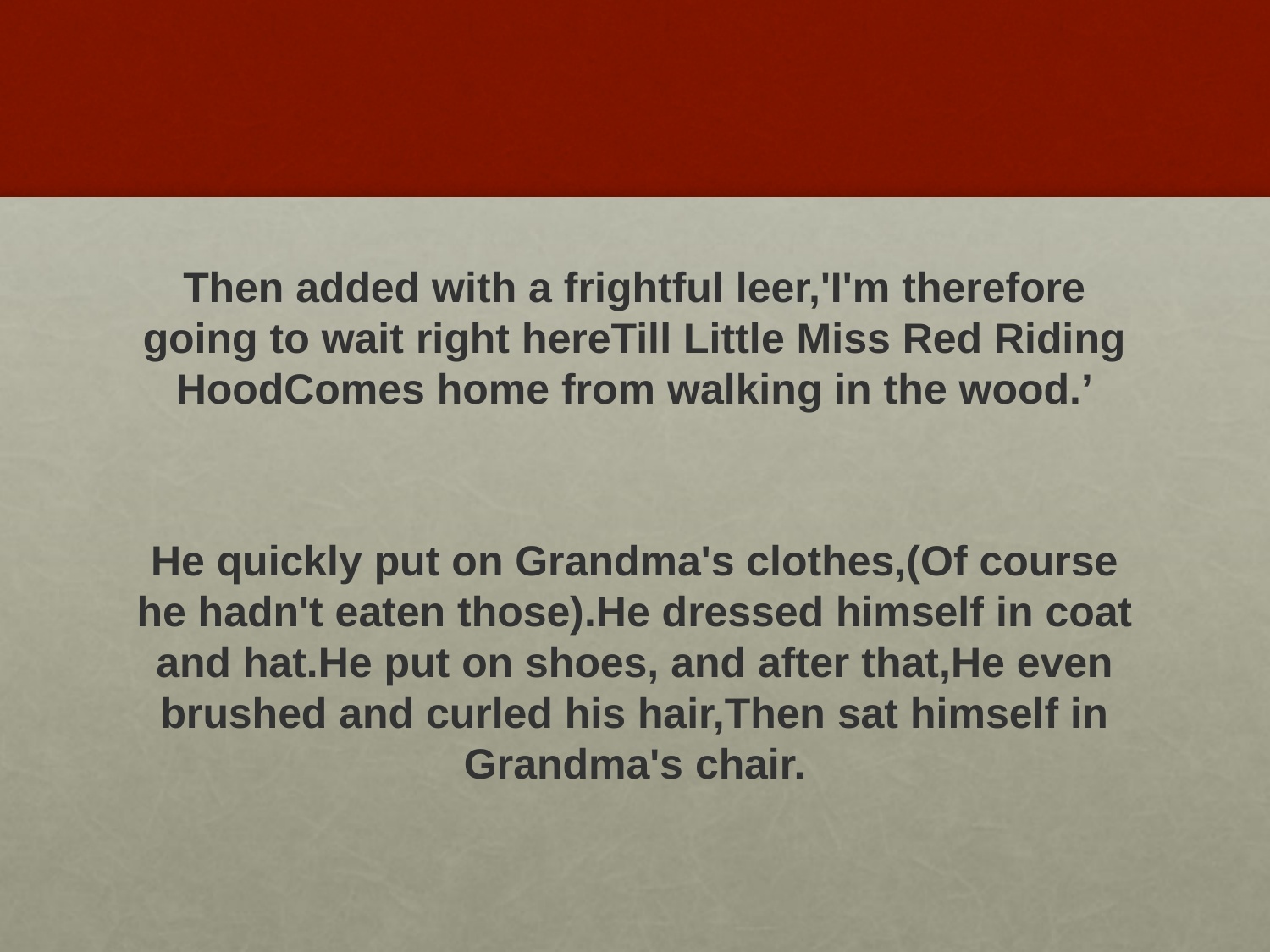

Then added with a frightful leer, 'I'm therefore going to wait right here Till Little Miss Red Riding Hood Comes home from walking in the wood.’

He quickly put on Grandma's clothes, (Of course he hadn't eaten those). He dressed himself in coat and hat. He put on shoes, and after that, He even brushed and curled his hair, Then sat himself in Grandma's chair.